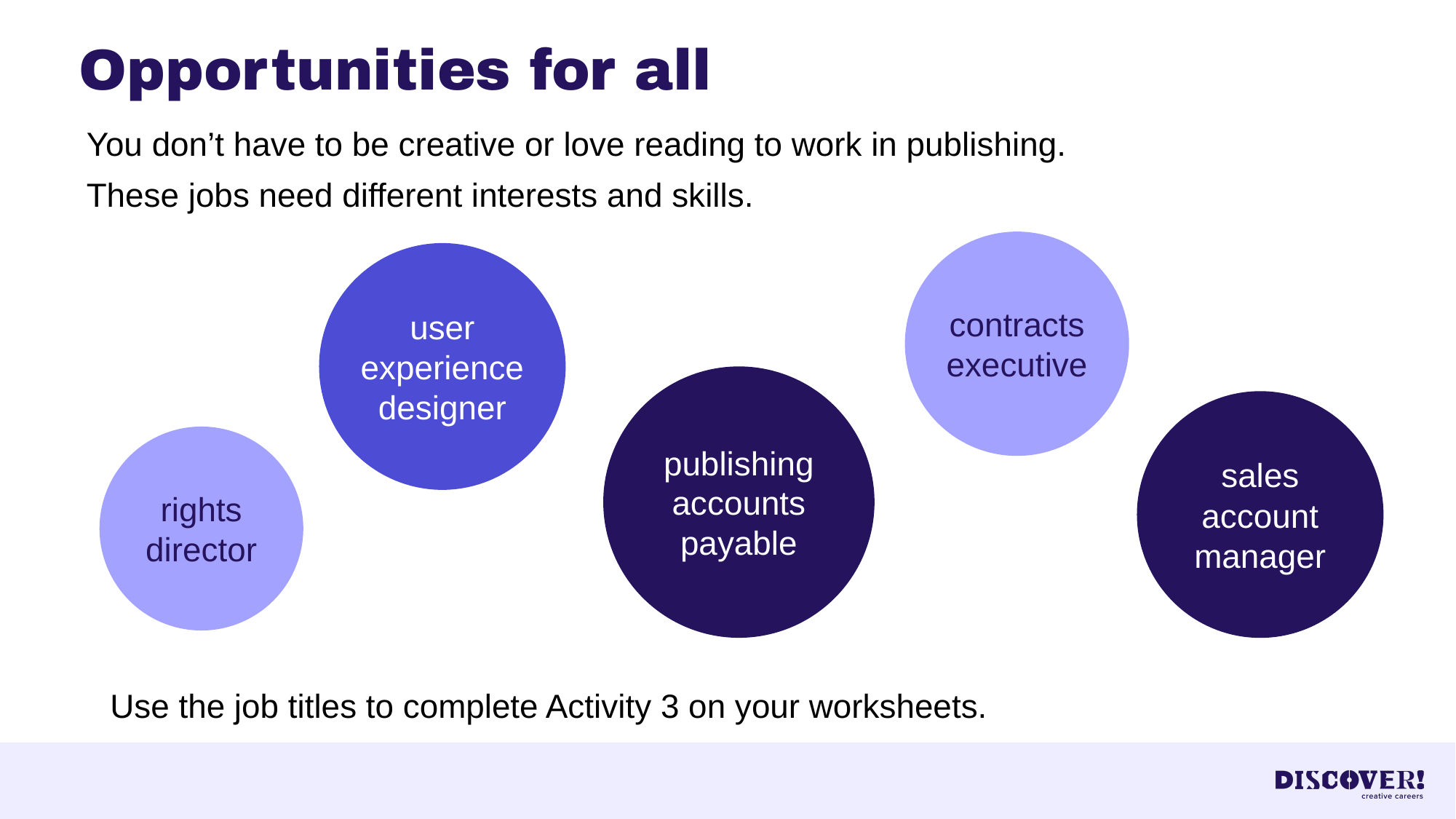

# Opportunities for all
You don’t have to be creative or love reading to work in publishing.
These jobs need different interests and skills.

contracts executive
user experience designer
publishing accounts payable
sales account manager
rights director
Use the job titles to complete Activity 3 on your worksheets.